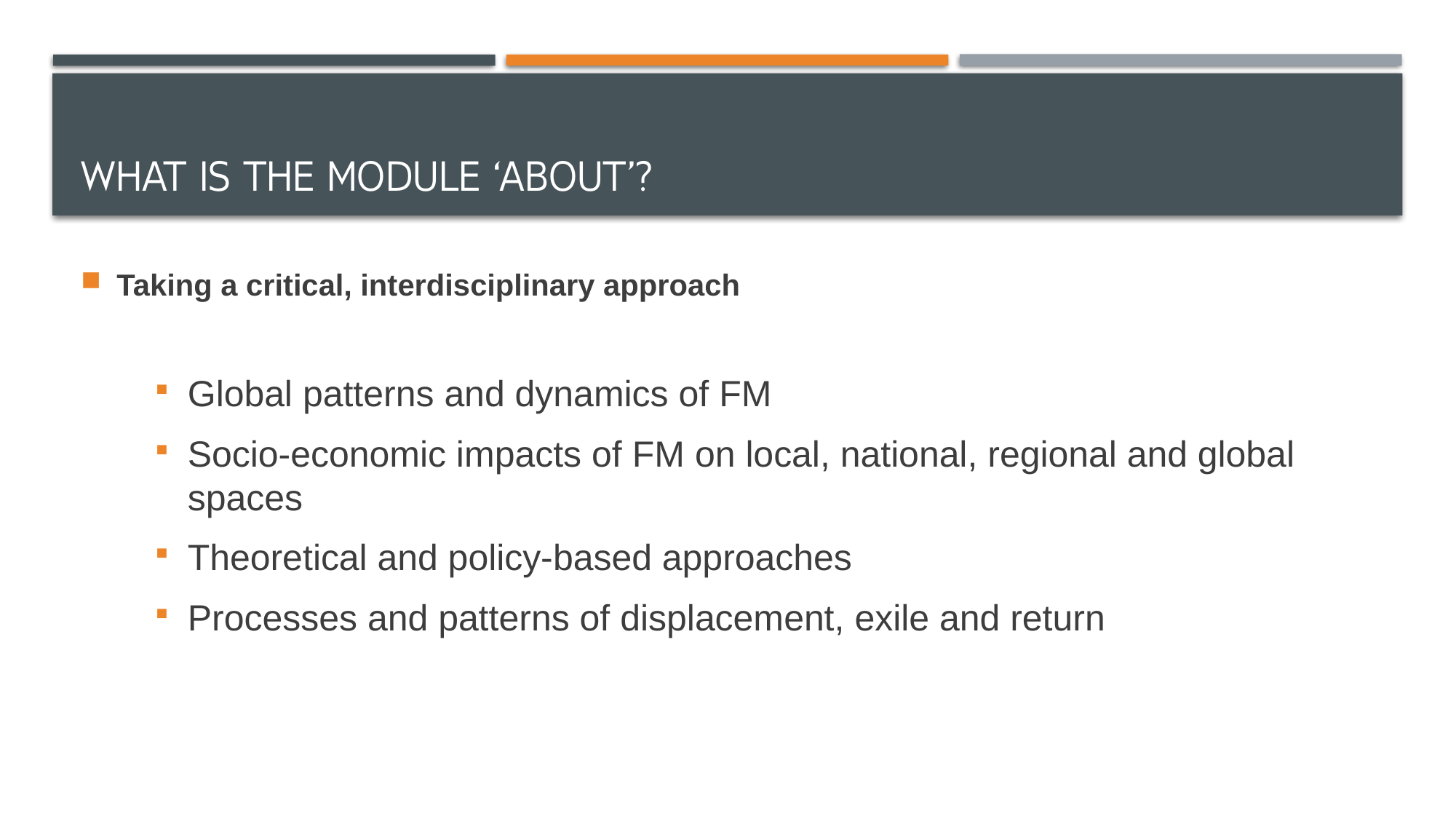

# WHAT IS THE MODULE ‘ABOUT’?
Taking a critical, interdisciplinary approach

Global patterns and dynamics of FM
Socio-economic impacts of FM on local, national, regional and global spaces
Theoretical and policy-based approaches
Processes and patterns of displacement, exile and return